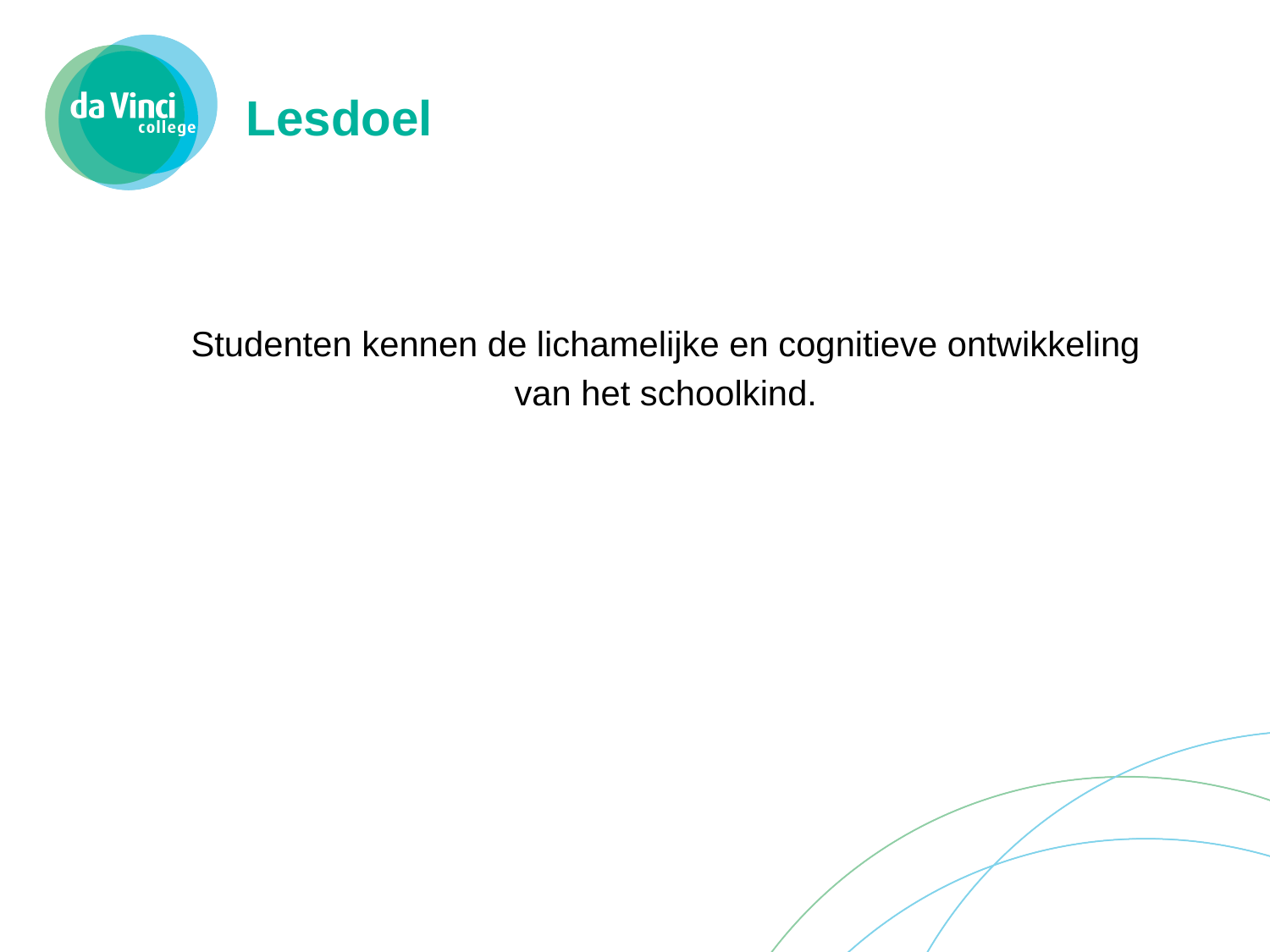

# Lesdoel

Studenten kennen de lichamelijke en cognitieve ontwikkeling
van het schoolkind.